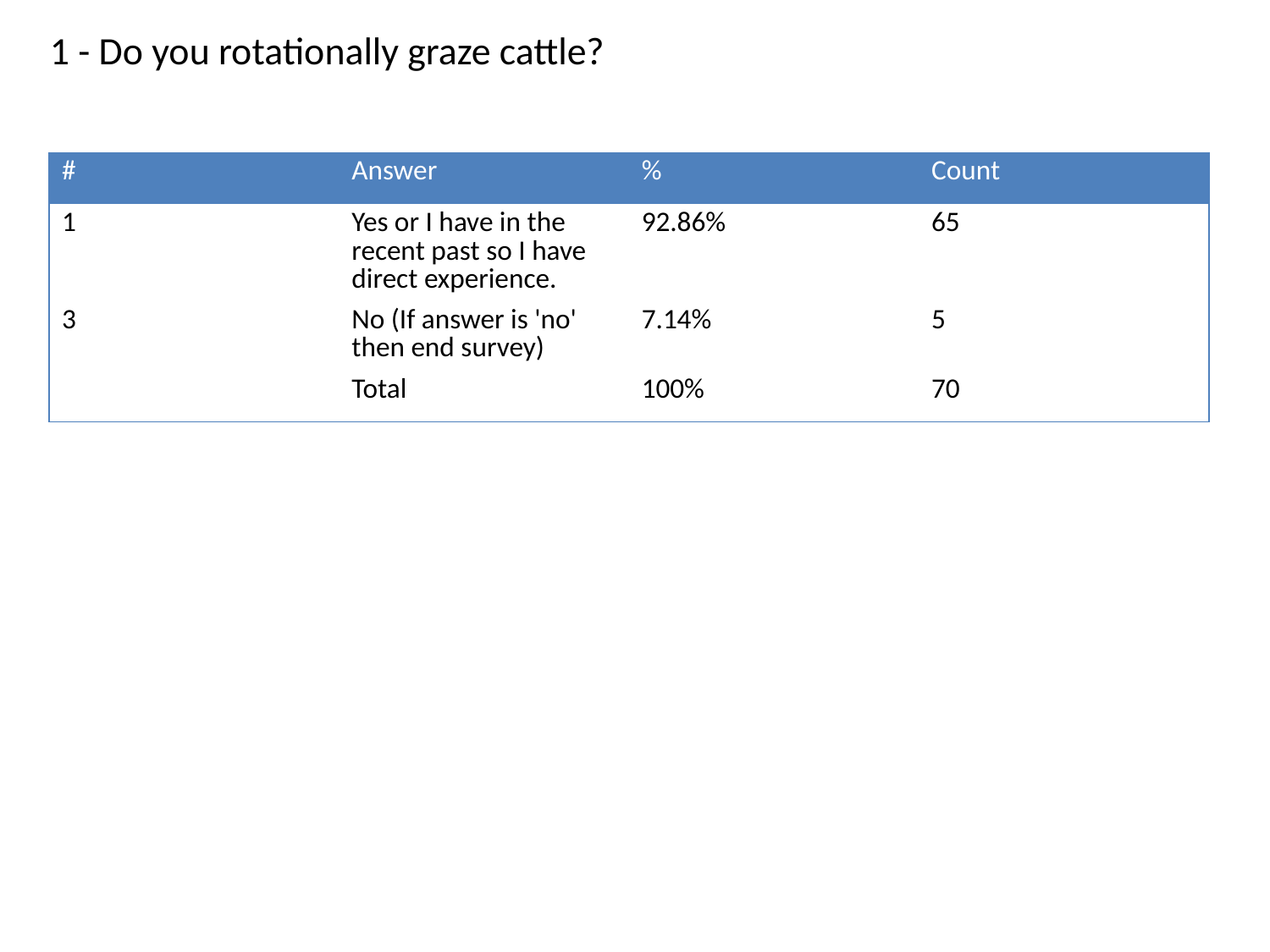

1 - Do you rotationally graze cattle?
| # | Answer | % | Count |
| --- | --- | --- | --- |
| 1 | Yes or I have in the recent past so I have direct experience. | 92.86% | 65 |
| 3 | No (If answer is 'no' then end survey) | 7.14% | 5 |
|  | Total | 100% | 70 |